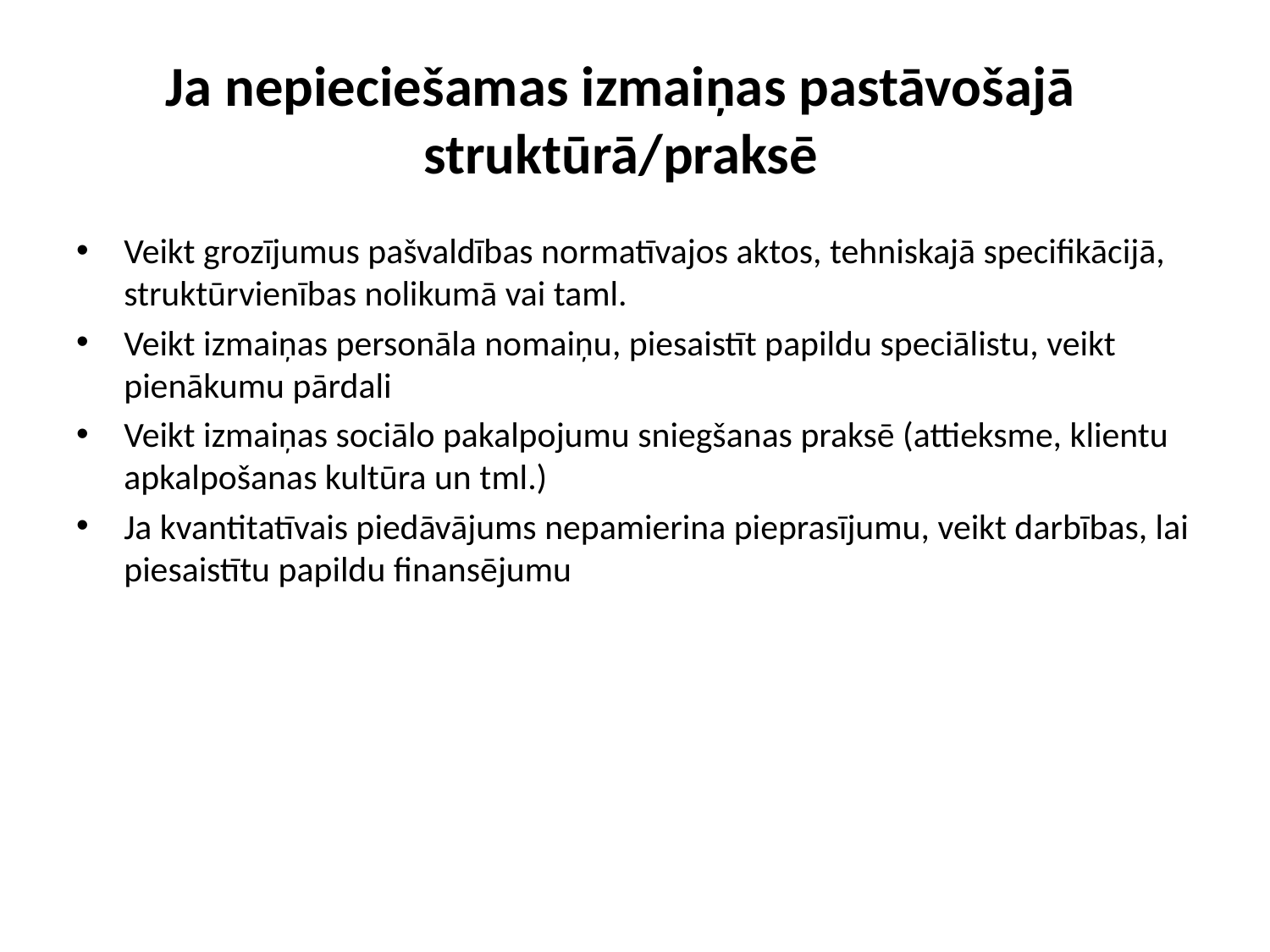

# Ja nepieciešamas izmaiņas pastāvošajā struktūrā/praksē
Veikt grozījumus pašvaldības normatīvajos aktos, tehniskajā specifikācijā, struktūrvienības nolikumā vai taml.
Veikt izmaiņas personāla nomaiņu, piesaistīt papildu speciālistu, veikt pienākumu pārdali
Veikt izmaiņas sociālo pakalpojumu sniegšanas praksē (attieksme, klientu apkalpošanas kultūra un tml.)
Ja kvantitatīvais piedāvājums nepamierina pieprasījumu, veikt darbības, lai piesaistītu papildu finansējumu